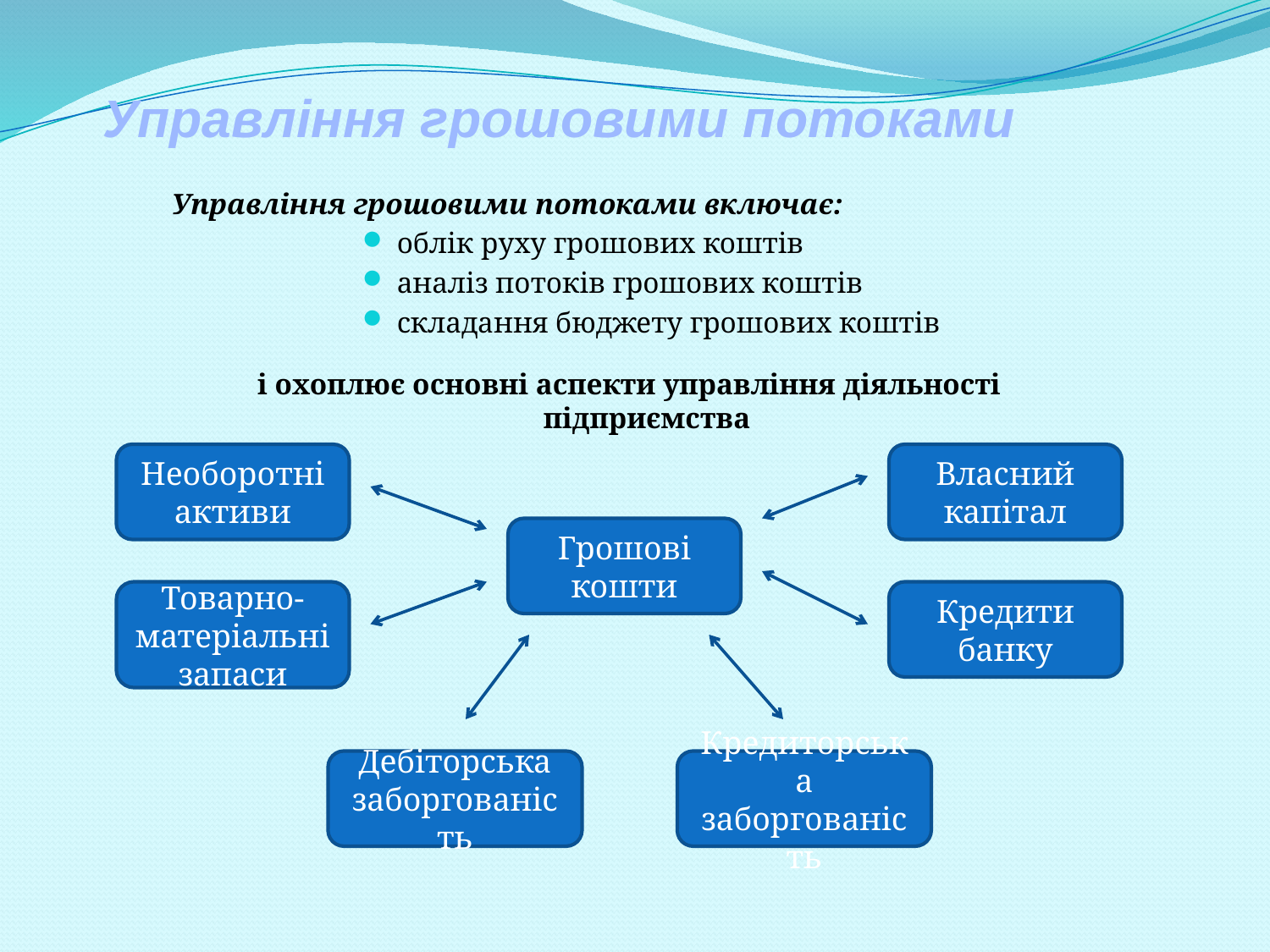

# Управління грошовими потоками
Управління грошовими потоками включає:
облік руху грошових коштів
аналіз потоків грошових коштів
складання бюджету грошових коштів

і охоплює основні аспекти управління діяльності підприємства
Необоротні активи
Власний капітал
Грошові кошти
Товарно-матеріальні запаси
Кредити банку
Дебіторська заборгованість
Кредиторська заборгованість